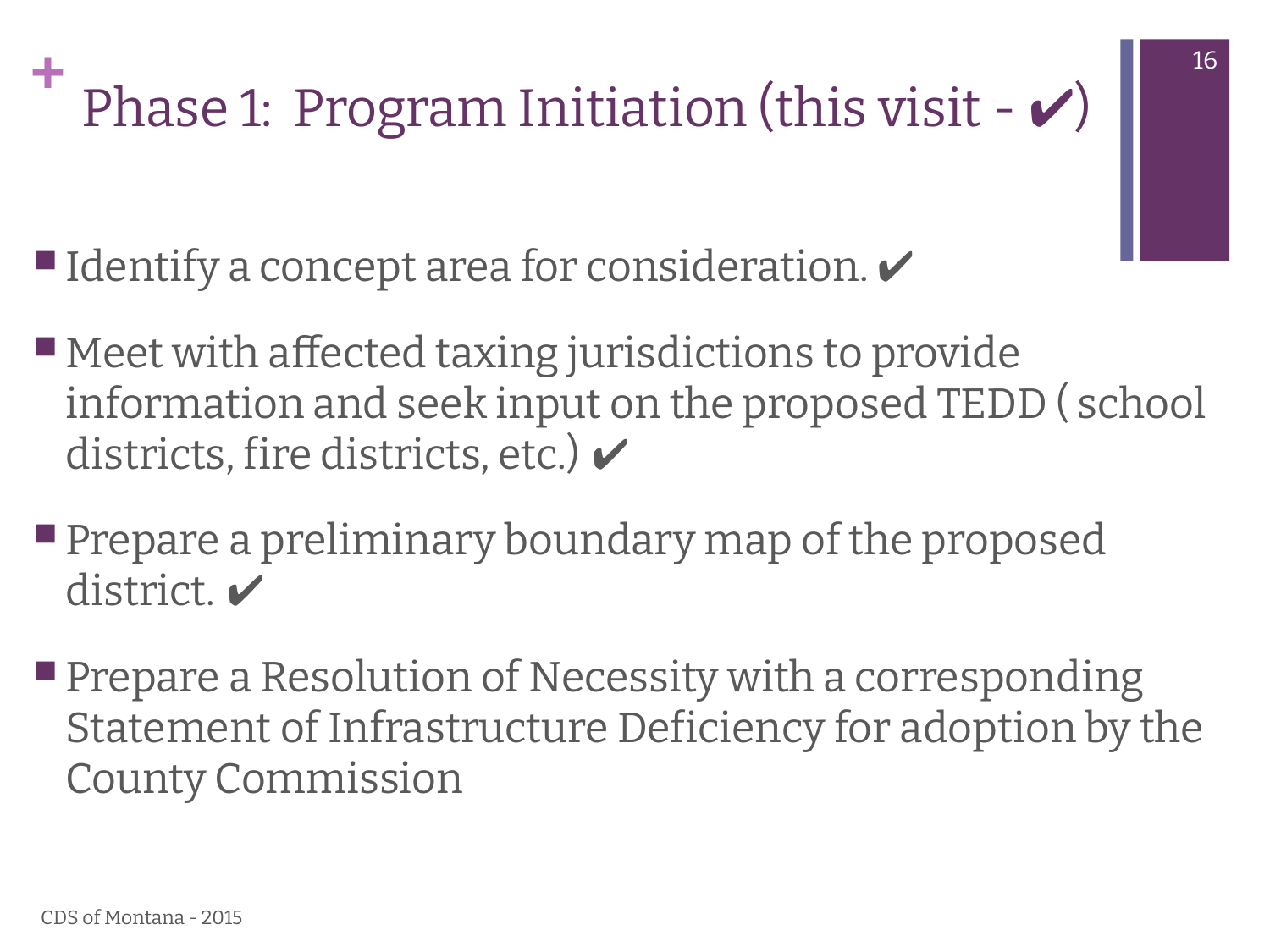

16
# Phase 1:  Program Initiation (this visit - ✔)
Identify a concept area for consideration. ✔
Meet with affected taxing jurisdictions to provide information and seek input on the proposed TEDD ( school districts, fire districts, etc.) ✔
Prepare a preliminary boundary map of the proposed district. ✔
Prepare a Resolution of Necessity with a corresponding Statement of Infrastructure Deficiency for adoption by the County Commission

CDS of Montana - 2015